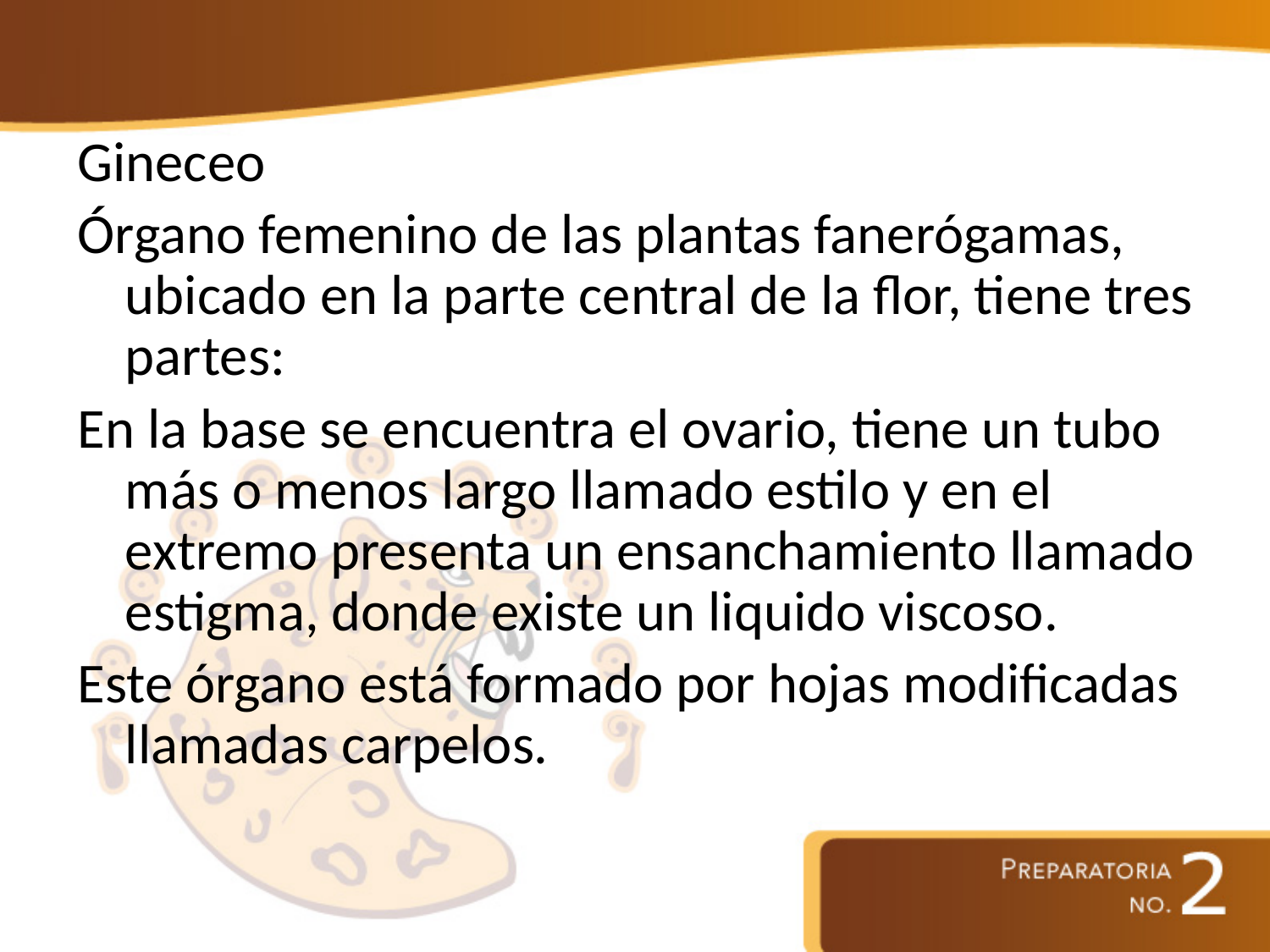

#
Gineceo
Órgano femenino de las plantas fanerógamas, ubicado en la parte central de la flor, tiene tres partes:
En la base se encuentra el ovario, tiene un tubo más o menos largo llamado estilo y en el extremo presenta un ensanchamiento llamado estigma, donde existe un liquido viscoso.
Este órgano está formado por hojas modificadas llamadas carpelos.